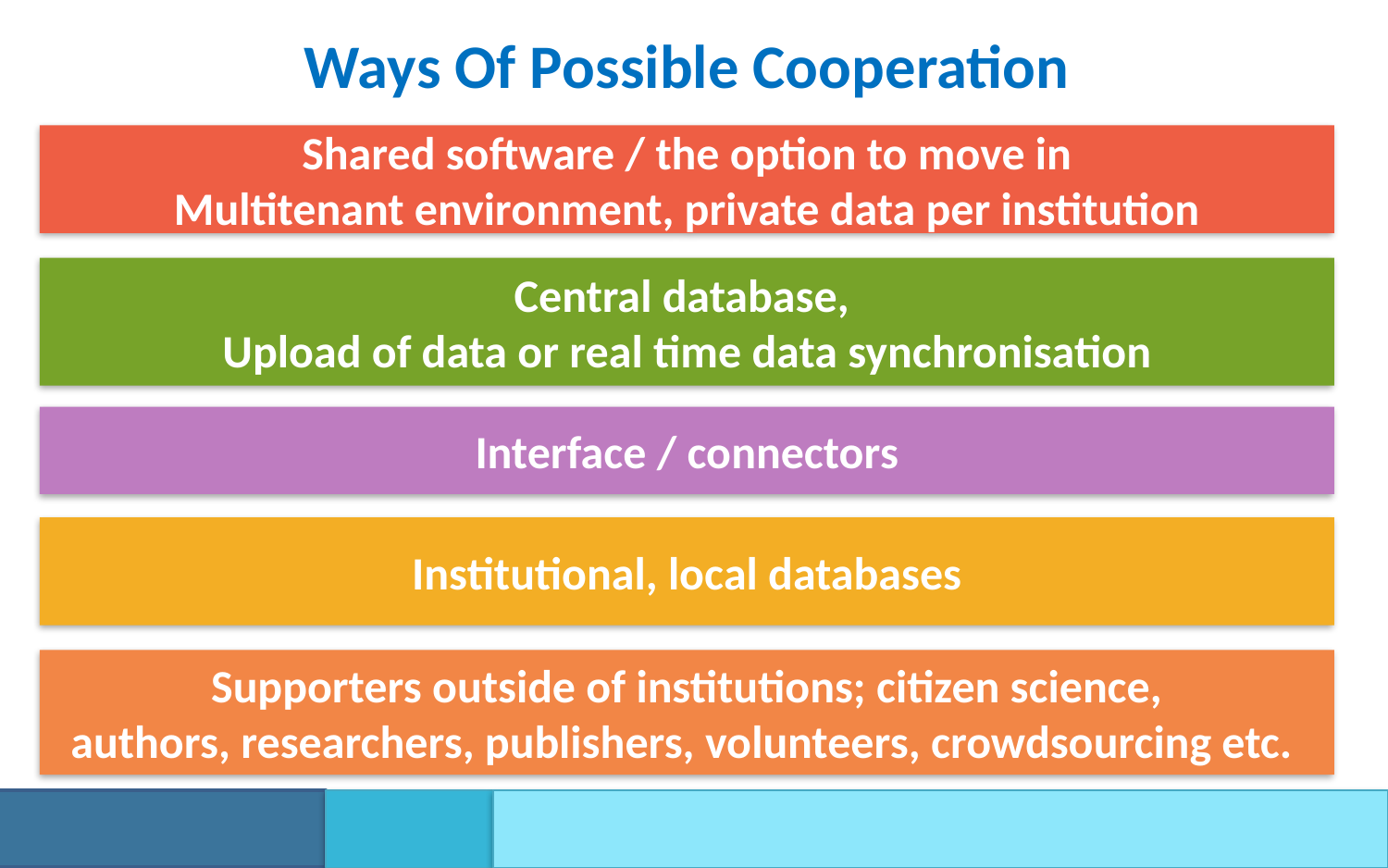

Ways Of Possible Cooperation
Shared software / the option to move in
Multitenant environment, private data per institution
Central database,
Upload of data or real time data synchronisation
Interface / connectors
Institutional, local databases
Supporters outside of institutions; citizen science,
authors, researchers, publishers, volunteers, crowdsourcing etc.